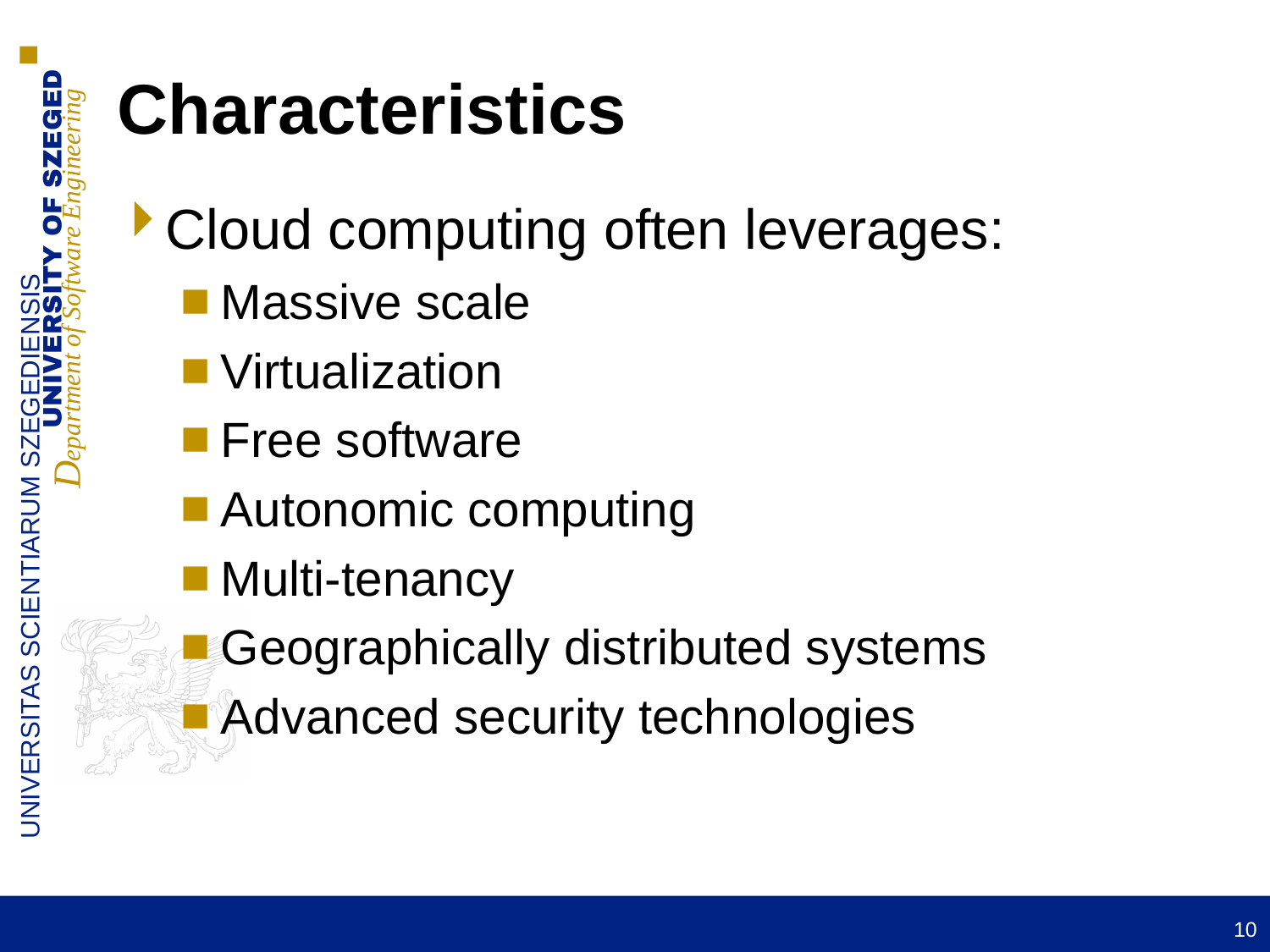

# Characteristics
Cloud computing often leverages:
Massive scale
Virtualization
Free software
Autonomic computing
Multi-tenancy
Geographically distributed systems
Advanced security technologies
10